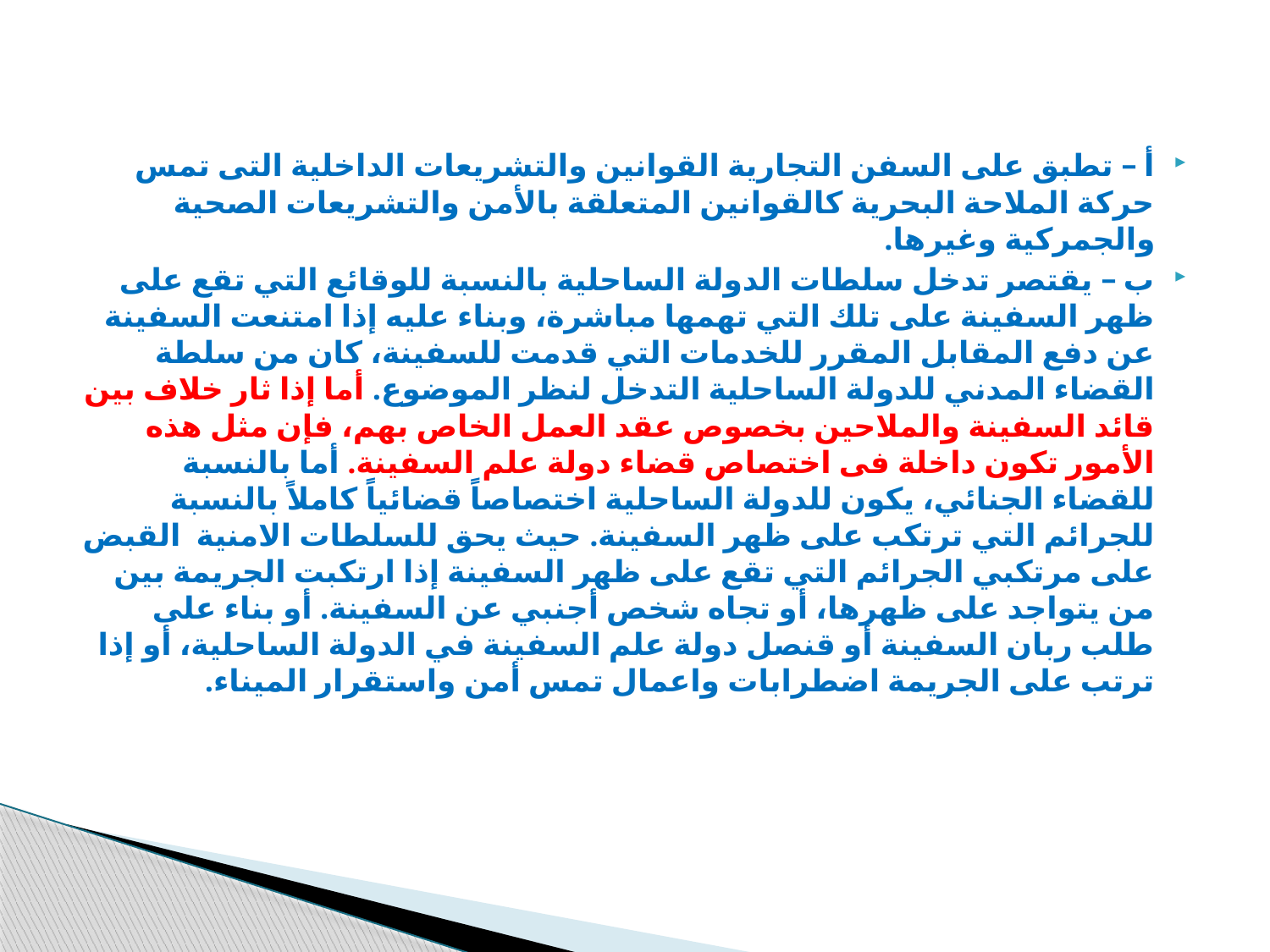

أ – تطبق على السفن التجارية القوانين والتشريعات الداخلية التى تمس حركة الملاحة البحرية كالقوانين المتعلقة بالأمن والتشريعات الصحية والجمركية وغيرها.
ب – يقتصر تدخل سلطات الدولة الساحلية بالنسبة للوقائع التي تقع على ظهر السفينة على تلك التي تهمها مباشرة، وبناء عليه إذا امتنعت السفينة عن دفع المقابل المقرر للخدمات التي قدمت للسفينة، كان من سلطة القضاء المدني للدولة الساحلية التدخل لنظر الموضوع. أما إذا ثار خلاف بين قائد السفينة والملاحين بخصوص عقد العمل الخاص بهم، فإن مثل هذه الأمور تكون داخلة فى اختصاص قضاء دولة علم السفينة. أما بالنسبة للقضاء الجنائي، يكون للدولة الساحلية اختصاصاً قضائياً كاملاً بالنسبة للجرائم التي ترتكب على ظهر السفينة. حيث يحق للسلطات الامنية  القبض على مرتكبي الجرائم التي تقع على ظهر السفينة إذا ارتكبت الجريمة بين من يتواجد على ظهرها، أو تجاه شخص أجنبي عن السفينة. أو بناء على طلب ربان السفينة أو قنصل دولة علم السفينة في الدولة الساحلية، أو إذا ترتب على الجريمة اضطرابات واعمال تمس أمن واستقرار الميناء.